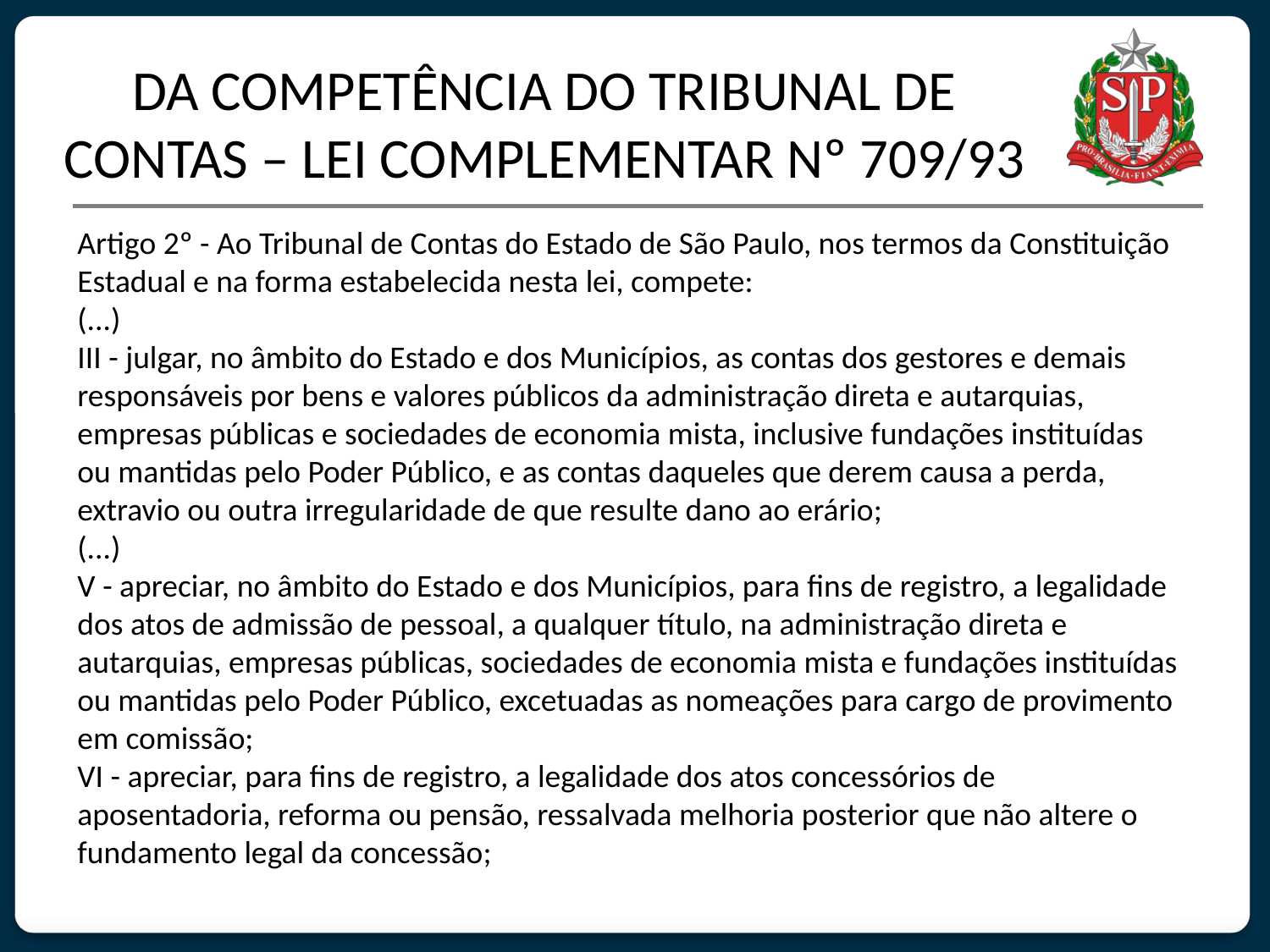

# DA COMPETÊNCIA DO TRIBUNAL DE CONTAS – LEI COMPLEMENTAR Nº 709/93
Artigo 2º - Ao Tribunal de Contas do Estado de São Paulo, nos termos da Constituição Estadual e na forma estabelecida nesta lei, compete:
(...)
III - julgar, no âmbito do Estado e dos Municípios, as contas dos gestores e demais responsáveis por bens e valores públicos da administração direta e autarquias, empresas públicas e sociedades de economia mista, inclusive fundações instituídas ou mantidas pelo Poder Público, e as contas daqueles que derem causa a perda, extravio ou outra irregularidade de que resulte dano ao erário;
(...)
V - apreciar, no âmbito do Estado e dos Municípios, para fins de registro, a legalidade dos atos de admissão de pessoal, a qualquer título, na administração direta e autarquias, empresas públicas, sociedades de economia mista e fundações instituídas ou mantidas pelo Poder Público, excetuadas as nomeações para cargo de provimento em comissão;
VI - apreciar, para fins de registro, a legalidade dos atos concessórios de aposentadoria, reforma ou pensão, ressalvada melhoria posterior que não altere o fundamento legal da concessão;